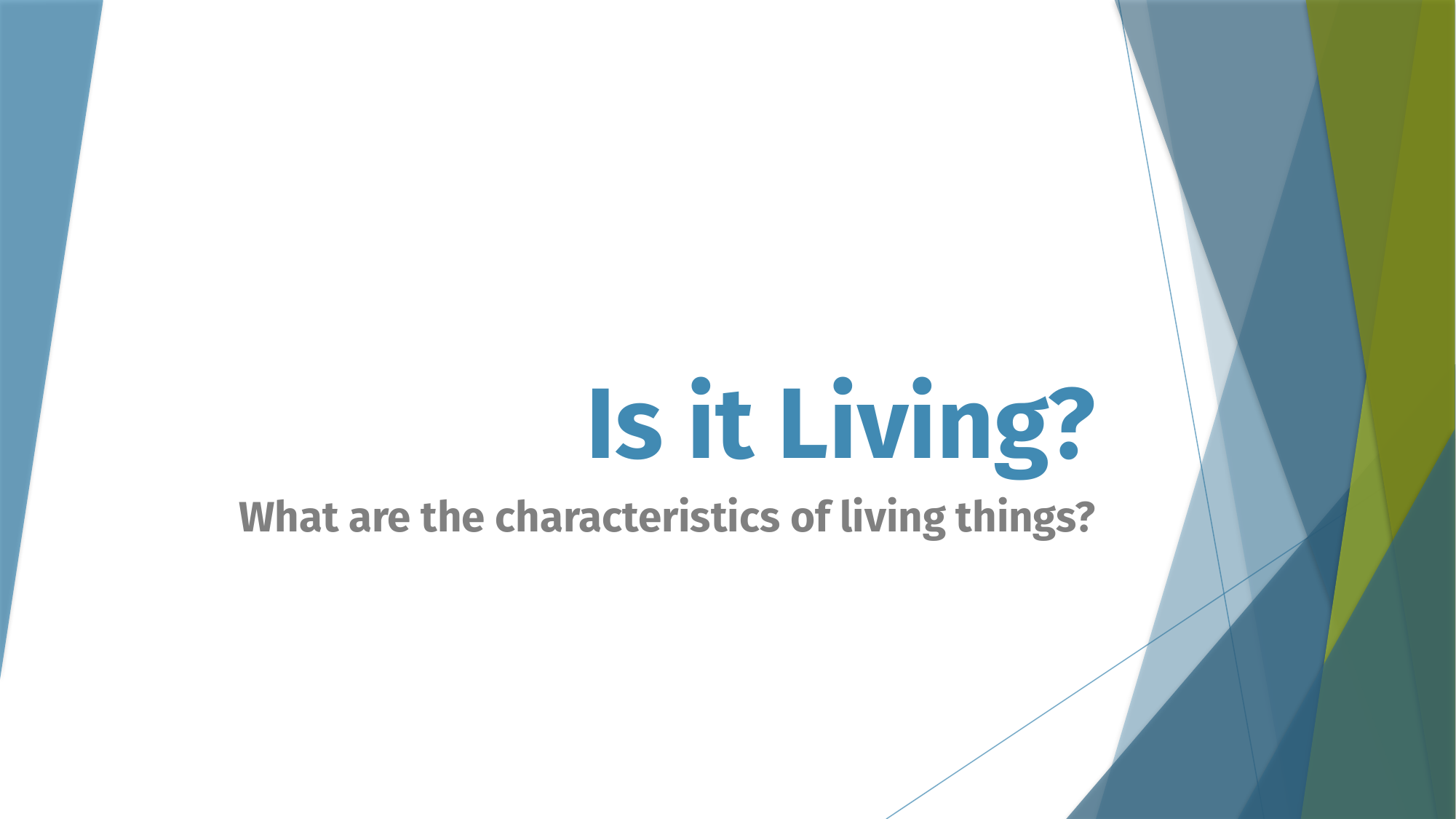

# Is it Living?
What are the characteristics of living things?